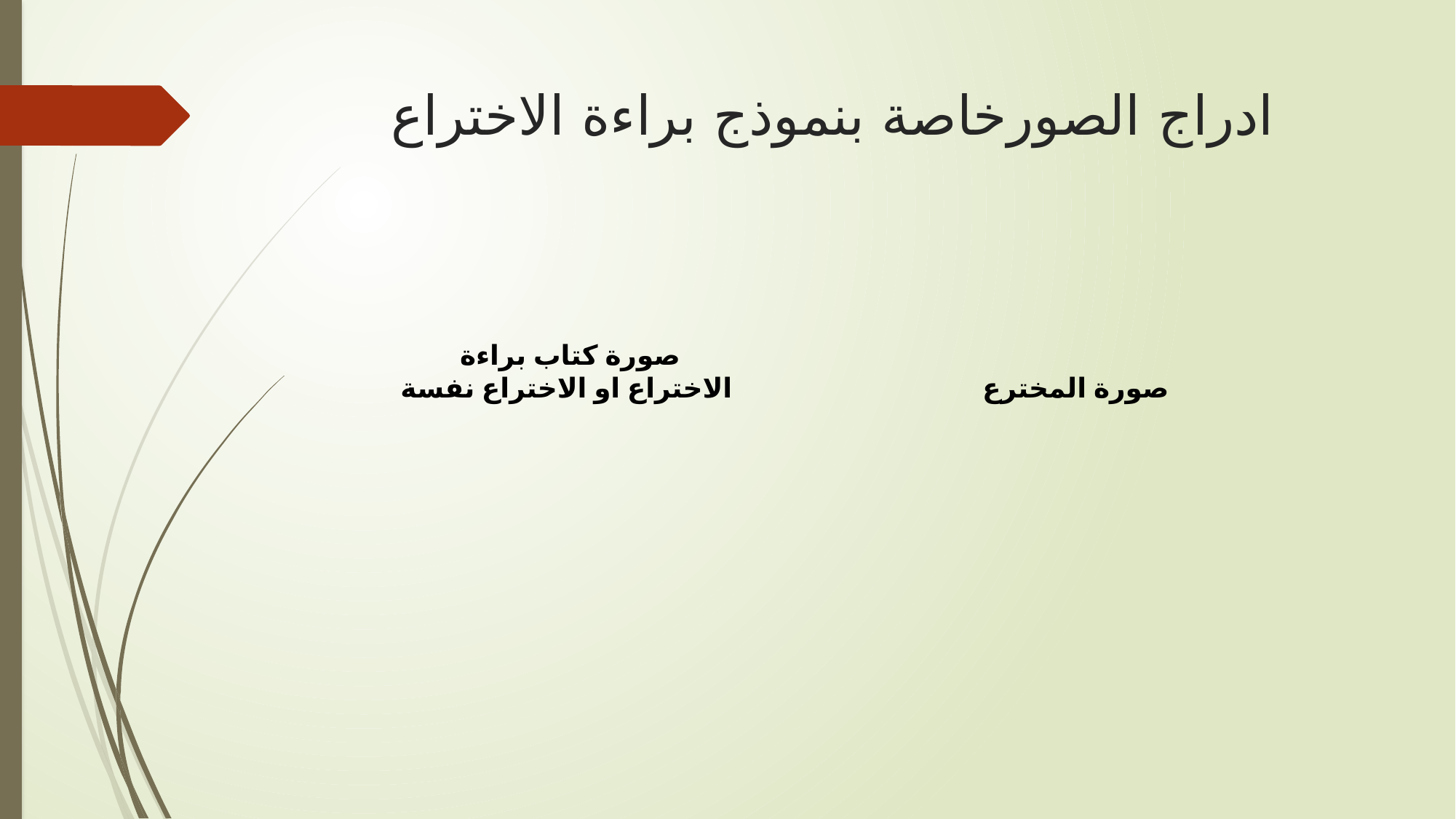

# ادراج الصورخاصة بنموذج براءة الاختراع

 صورة كتاب براءة الاختراع او الاختراع نفسة
صورة المخترع